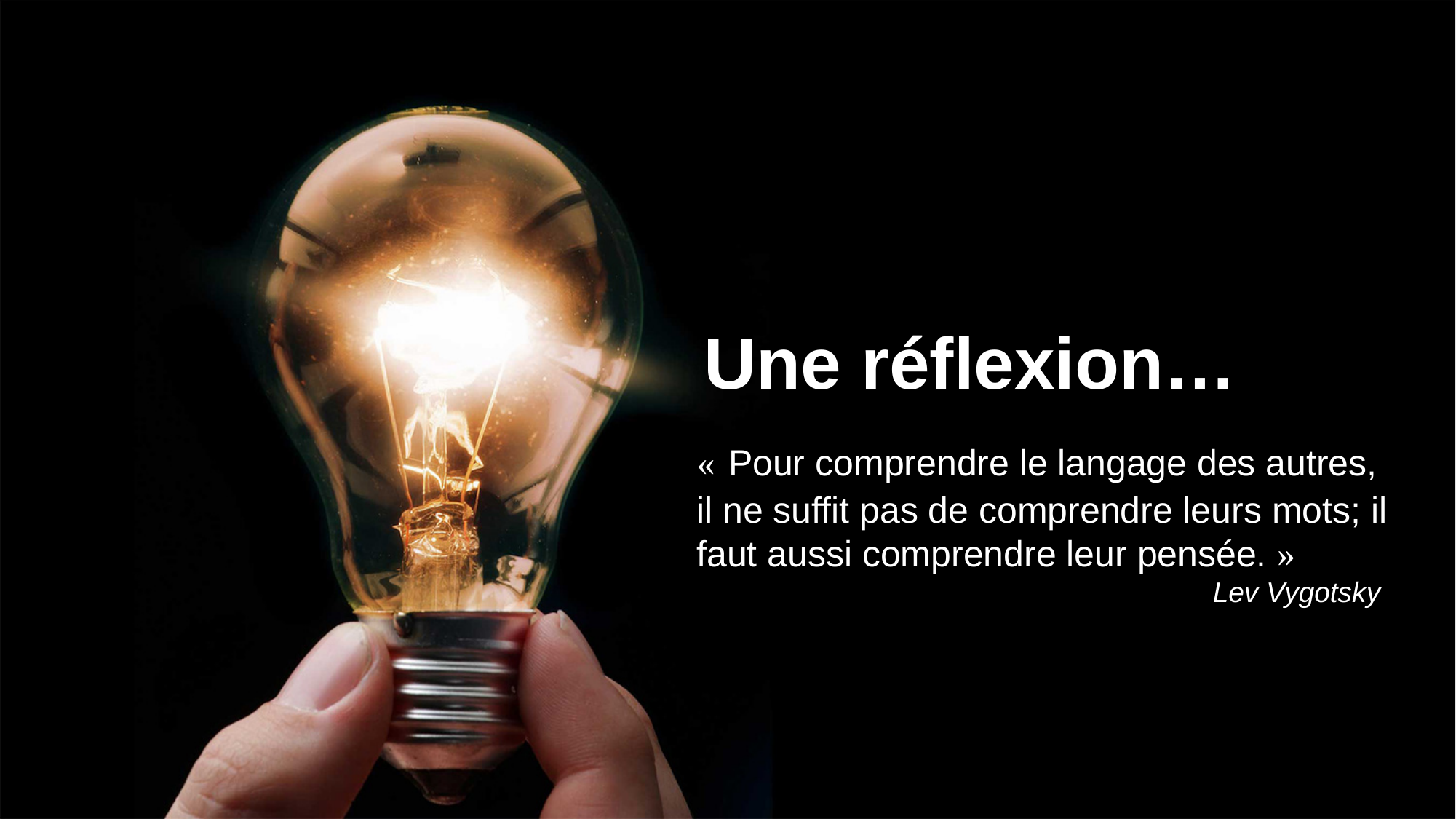

Une réflexion…
« Pour comprendre le langage des autres, il ne suffit pas de comprendre leurs mots; il faut aussi comprendre leur pensée. »
                                                                  Lev Vygotsky